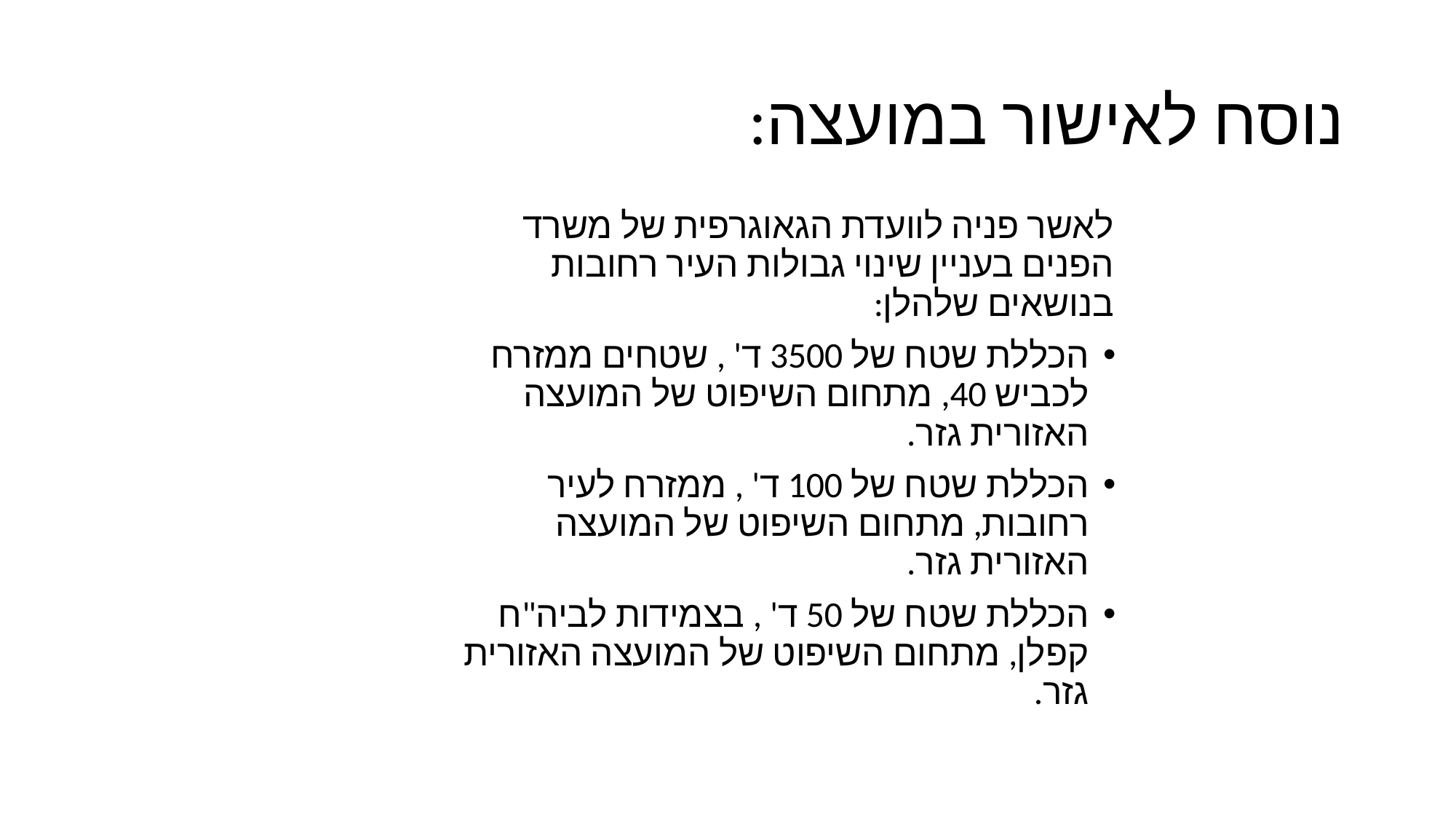

# נוסח לאישור במועצה:
לאשר פניה לוועדת הגאוגרפית של משרד הפנים בעניין שינוי גבולות העיר רחובות בנושאים שלהלן:
הכללת שטח של 3500 ד' , שטחים ממזרח לכביש 40, מתחום השיפוט של המועצה האזורית גזר.
הכללת שטח של 100 ד' , ממזרח לעיר רחובות, מתחום השיפוט של המועצה האזורית גזר.
הכללת שטח של 50 ד' , בצמידות לביה"ח קפלן, מתחום השיפוט של המועצה האזורית גזר.